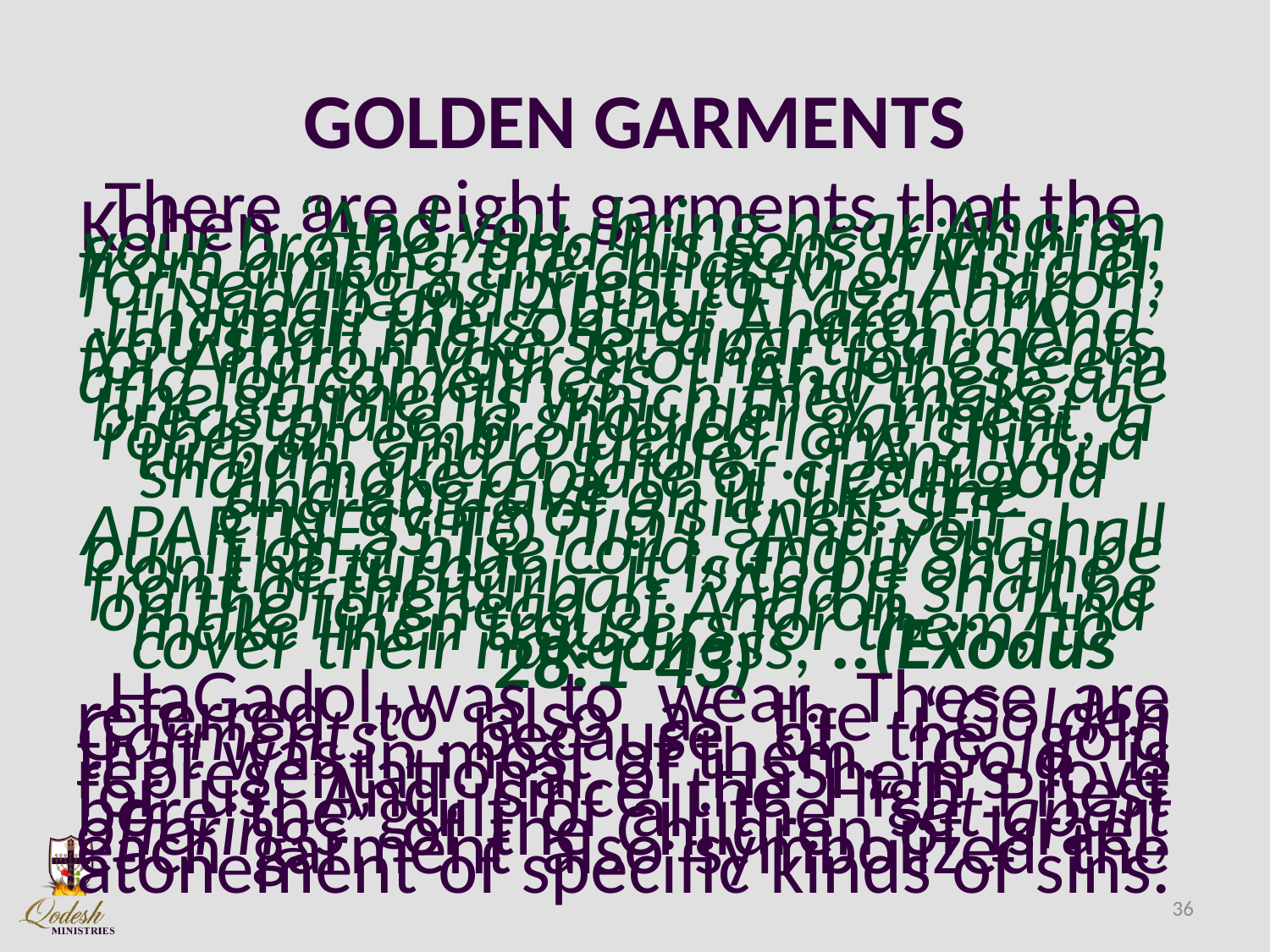

# GOLDEN GARMENTS
There are eight garments that the Kohen “And you, bring near Aharon your brother and his sons with him, from among the children of Yisra’ĕl, for serving as priest to Me: Aharon, Naḏaḇ and Aḇihu, Elʽazar and Ithamar, the sons of Aharon. “And you shall make set-apart garments for Aharon your brother, for esteem and for comeliness. ..“And these are the garments which they make: a breastplate, a shoulder garment, a robe, an embroidered long shirt, a turban, and a girdle. .. “And you shall make a plate of clean gold and engrave on it, like the engraving of a signet: SET-APARTNESS TO יהוה. “And you shall put it on a blue cord, and it shall be on the turban – it is to be on the front of the turban. “And it shall be on the forehead of Aharon, .. “And make linen trousers for them, to cover their nakedness, ..(Exodus 28:1-43)
 HaGadol was to wear. These are referred to also as the “Golden Garments”, because of the gold that was in most of them. “Gold” is representational of HaShem’s love for us. And, since the High Priest bore the guilt of all the “set-apart offerings” of the Children of Israel, each garment also symbolized the atonement of specific kinds of sins.

36